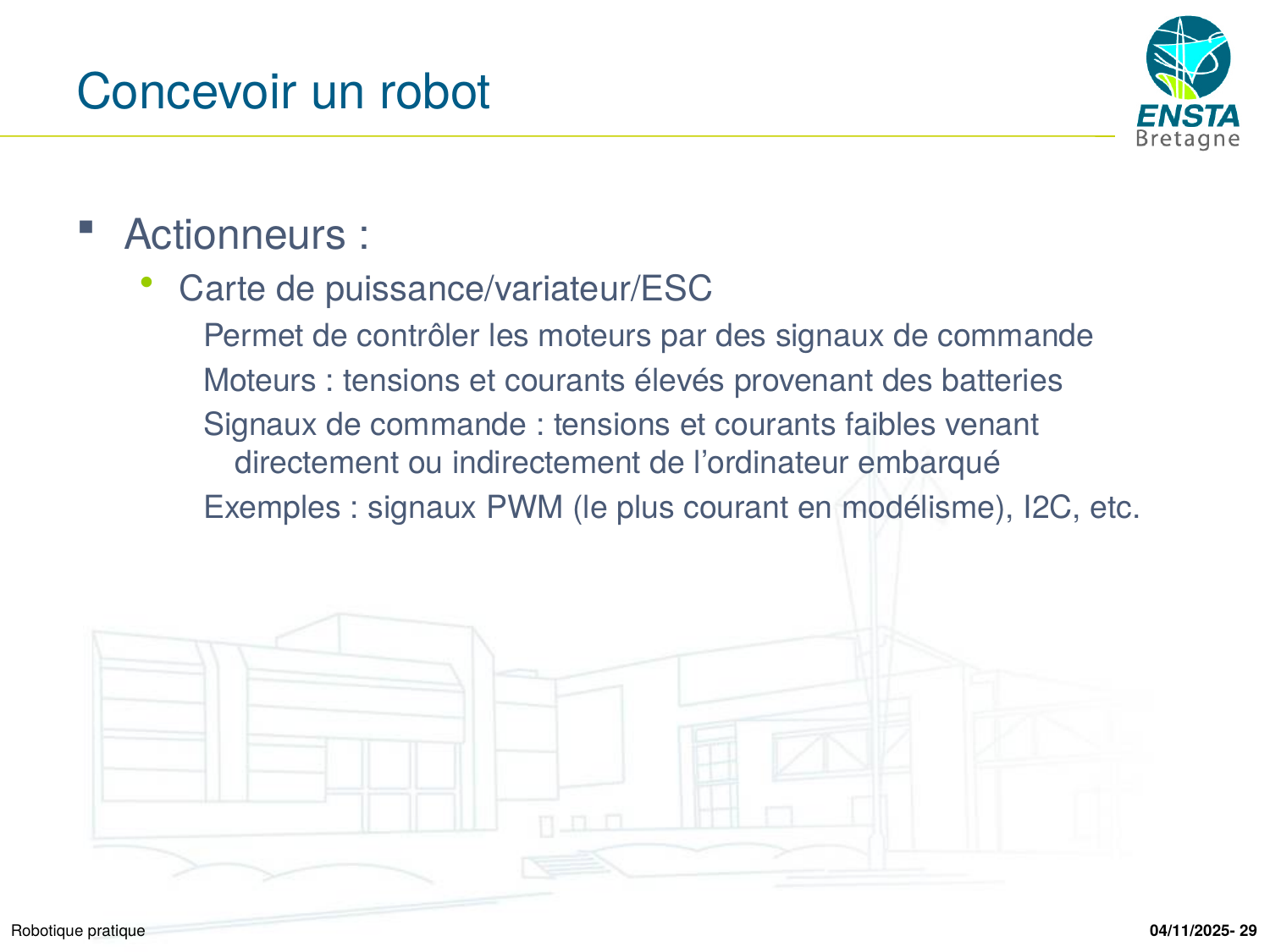

# Concevoir un robot
Actionneurs :
Carte de puissance/variateur/ESC
Permet de contrôler les moteurs par des signaux de commande
Moteurs : tensions et courants élevés provenant des batteries
Signaux de commande : tensions et courants faibles venant directement ou indirectement de l’ordinateur embarqué
Exemples : signaux PWM (le plus courant en modélisme), I2C, etc.